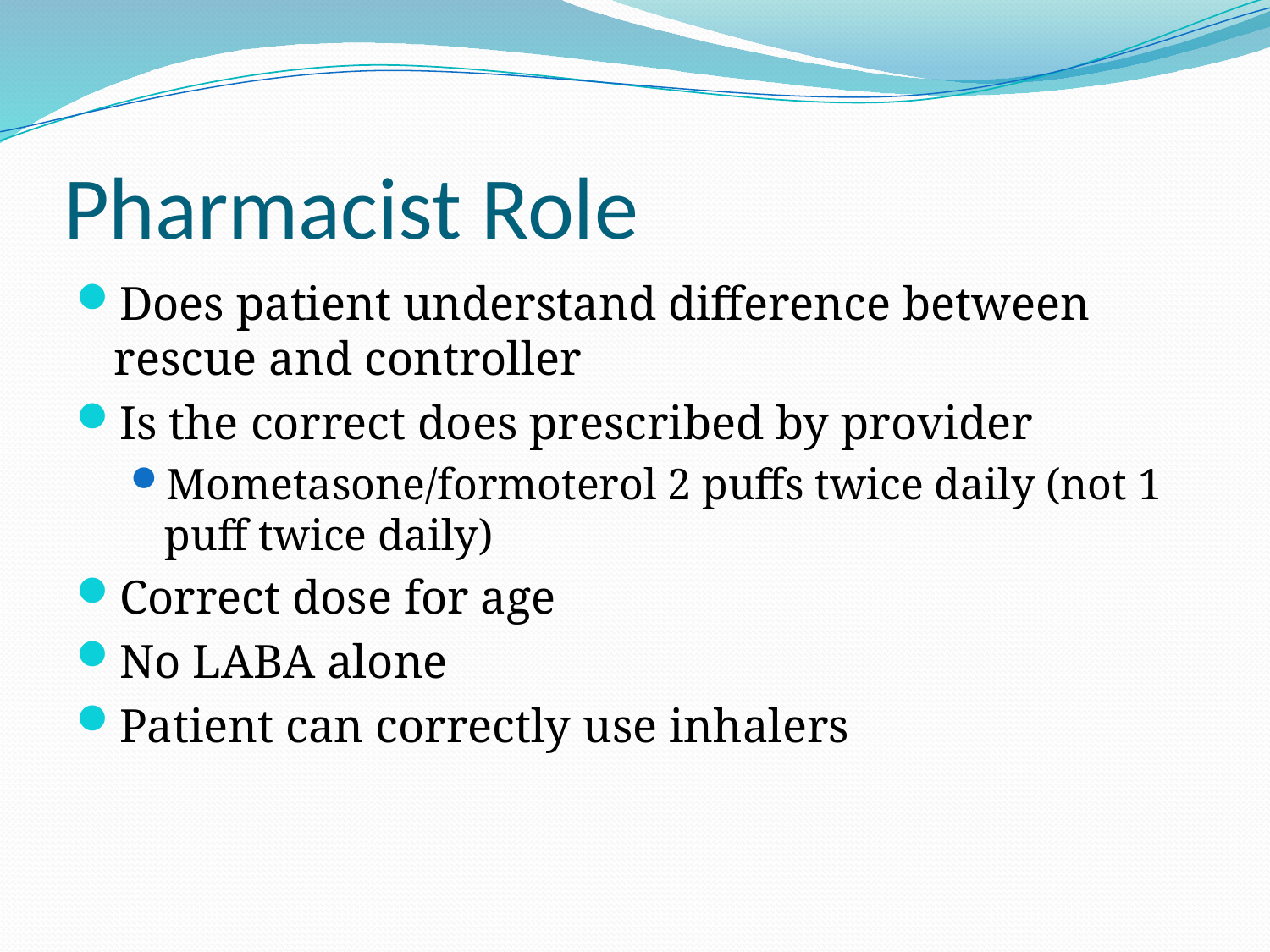

# Pharmacist Role
Does patient understand difference between rescue and controller
Is the correct does prescribed by provider
Mometasone/formoterol 2 puffs twice daily (not 1 puff twice daily)
Correct dose for age
No LABA alone
Patient can correctly use inhalers